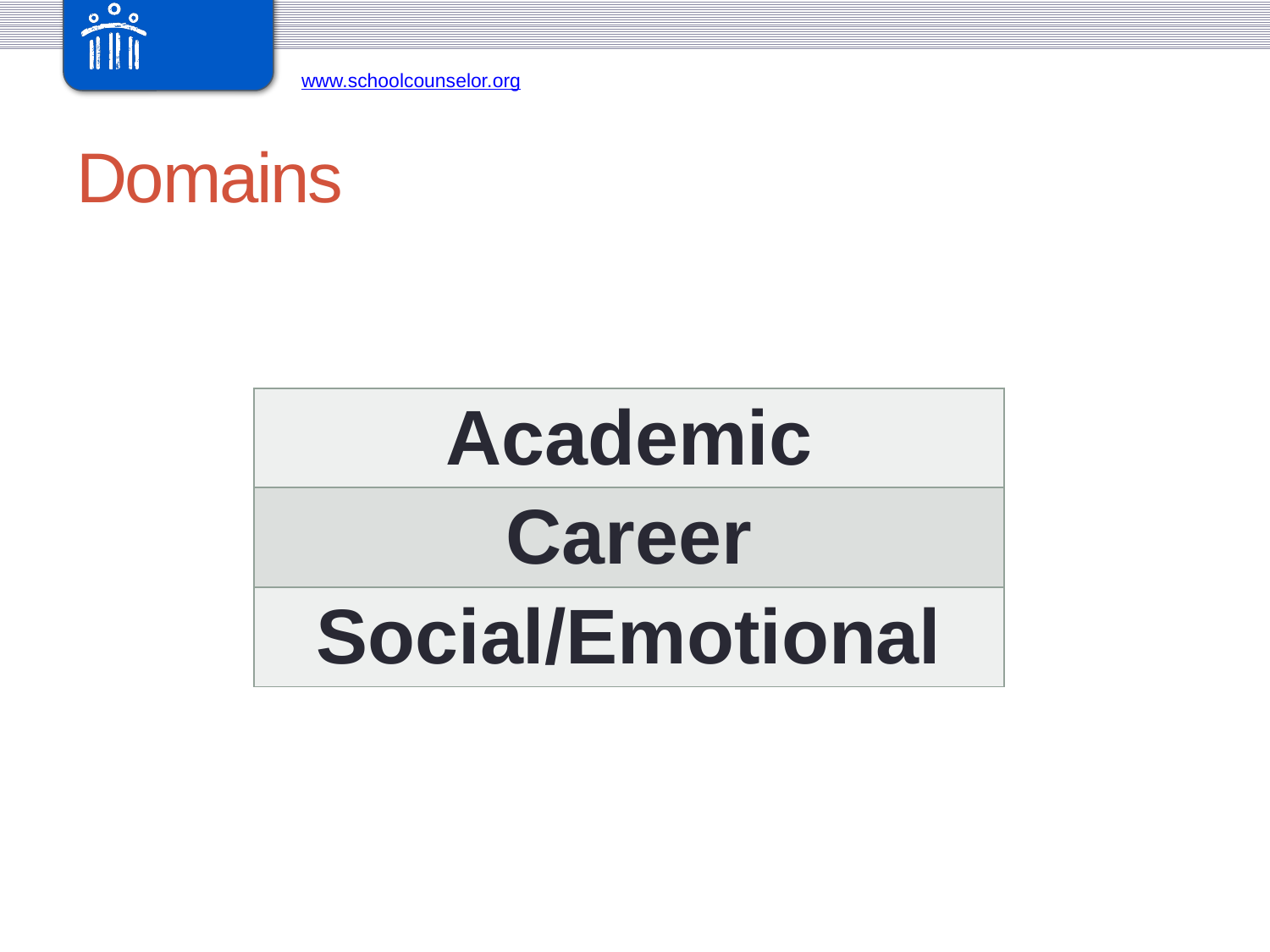

# Domains
| Academic |
| --- |
| Career |
| Social/Emotional |